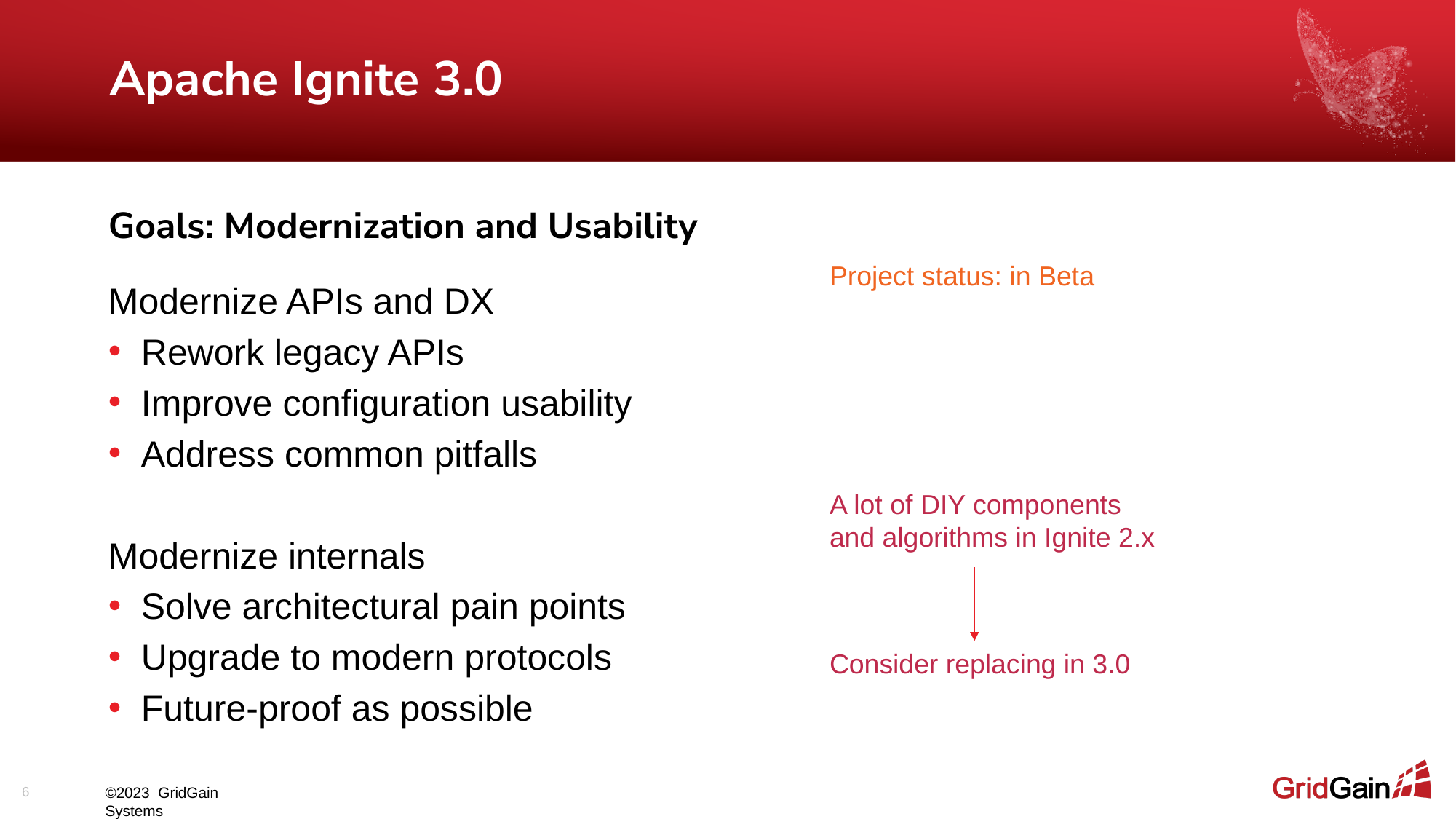

# Apache Ignite 3.0
Goals: Modernization and Usability
Project status: in Beta
Modernize APIs and DX
Rework legacy APIs
Improve configuration usability
Address common pitfalls

Modernize internals
Solve architectural pain points
Upgrade to modern protocols
Future-proof as possible

A lot of DIY components and algorithms in Ignite 2.x
Consider replacing in 3.0